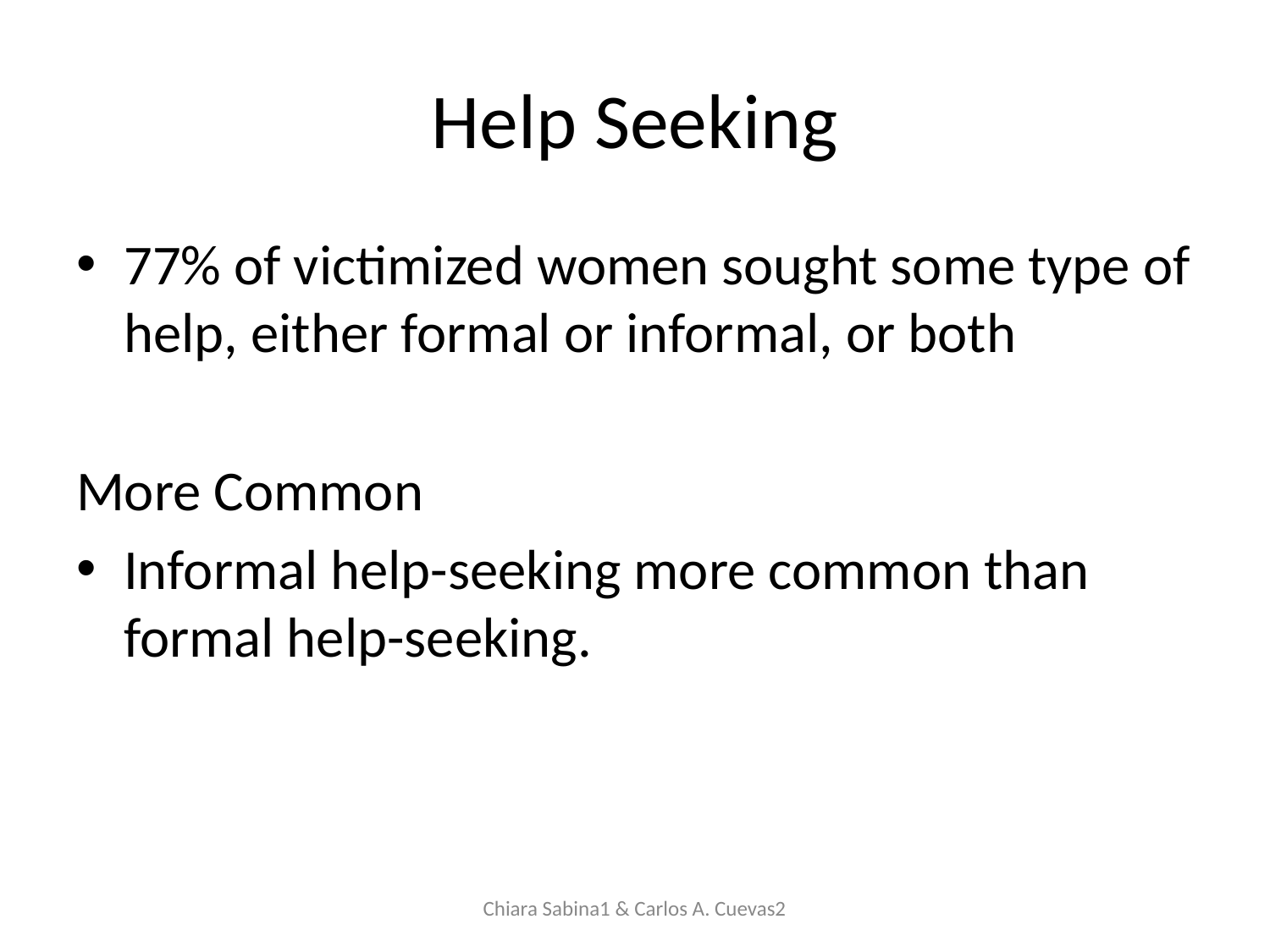

# Help Seeking
77% of victimized women sought some type of help, either formal or informal, or both

More Common
Informal help-seeking more common than formal help-seeking.
Chiara Sabina1 & Carlos A. Cuevas2